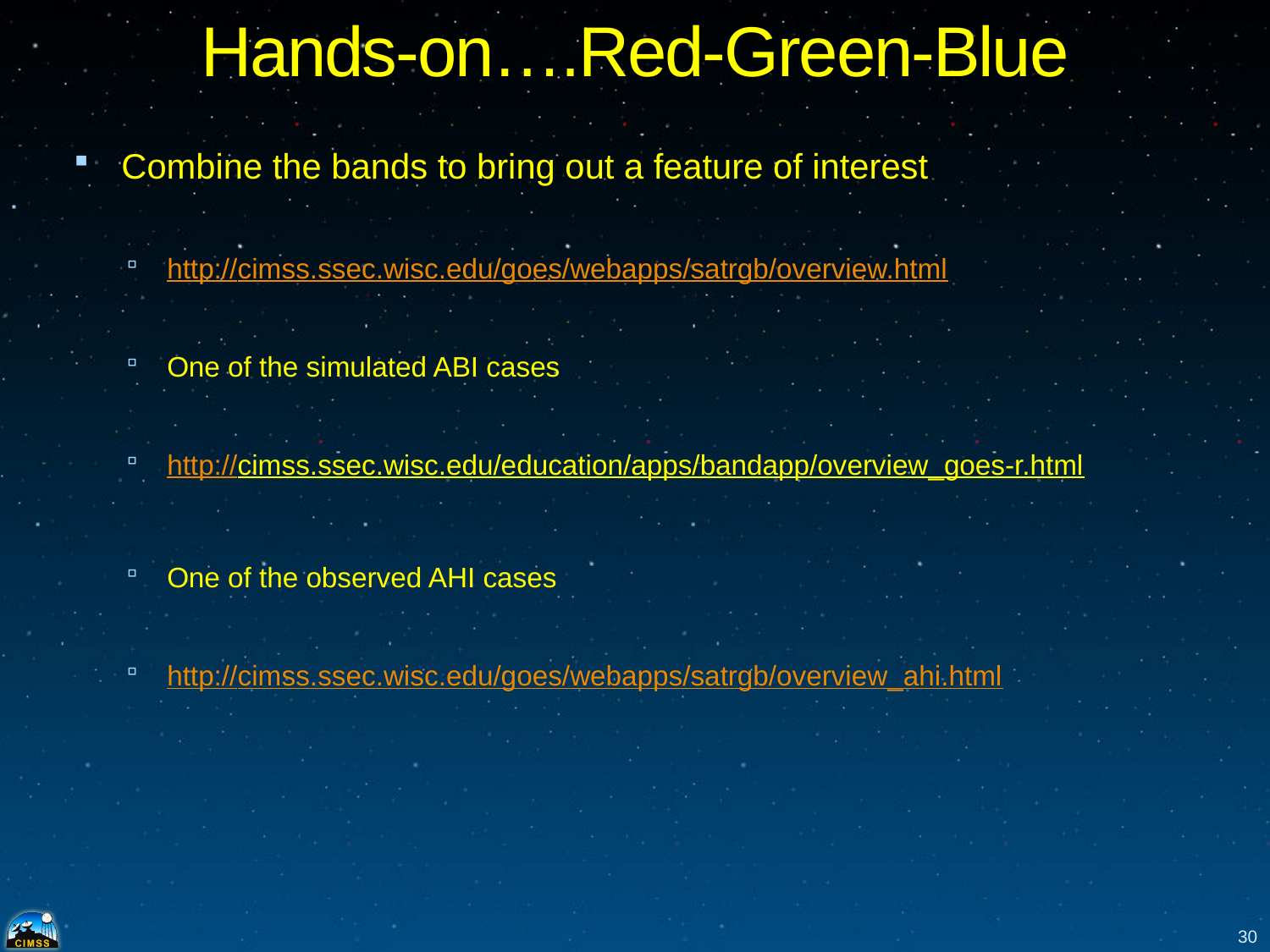

# Hands-on….Red-Green-Blue
Combine the bands to bring out a feature of interest

http://cimss.ssec.wisc.edu/goes/webapps/satrgb/overview.html

One of the simulated ABI cases

http://cimss.ssec.wisc.edu/education/apps/bandapp/overview_goes-r.html

One of the observed AHI cases

http://cimss.ssec.wisc.edu/goes/webapps/satrgb/overview_ahi.html

30